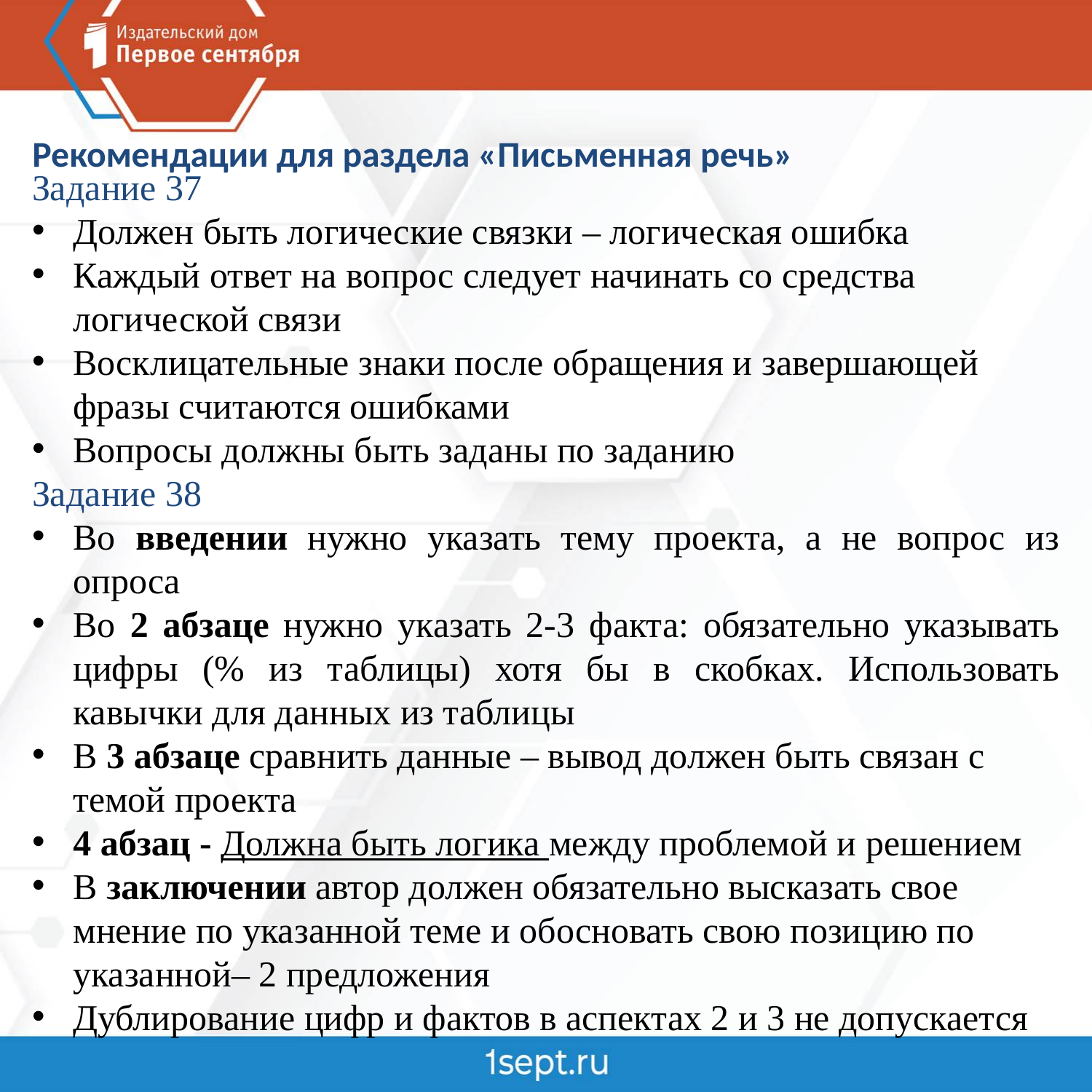

# Рекомендации для раздела «Письменная речь»
Задание 37
Должен быть логические связки – логическая ошибка
Каждый ответ на вопрос следует начинать со средства логической связи
Восклицательные знаки после обращения и завершающей фразы считаются ошибками
Вопросы должны быть заданы по заданию
Задание 38
Во введении нужно указать тему проекта, а не вопрос из опроса
Во 2 абзаце нужно указать 2-3 факта: обязательно указывать цифры (% из таблицы) хотя бы в скобках. Использовать кавычки для данных из таблицы
В 3 абзаце сравнить данные – вывод должен быть связан с темой проекта
4 абзац - Должна быть логика между проблемой и решением
В заключении автор должен обязательно высказать свое мнение по указанной теме и обосновать свою позицию по указанной– 2 предложения
Дублирование цифр и фактов в аспектах 2 и 3 не допускается